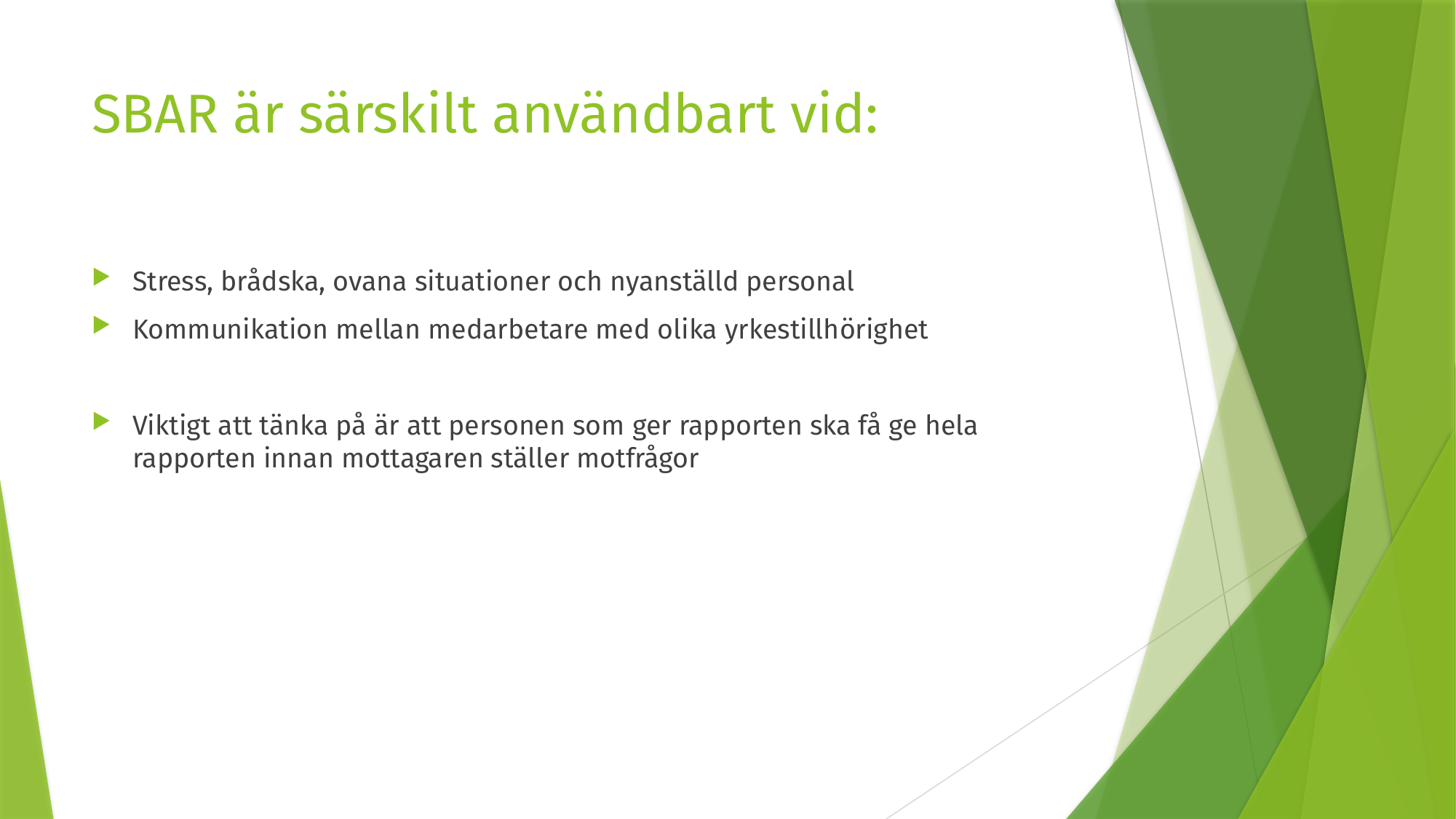

# SBAR är särskilt användbart vid:
Stress, brådska, ovana situationer och nyanställd personal
Kommunikation mellan medarbetare med olika yrkestillhörighet

Viktigt att tänka på är att personen som ger rapporten ska få ge hela rapporten innan mottagaren ställer motfrågor